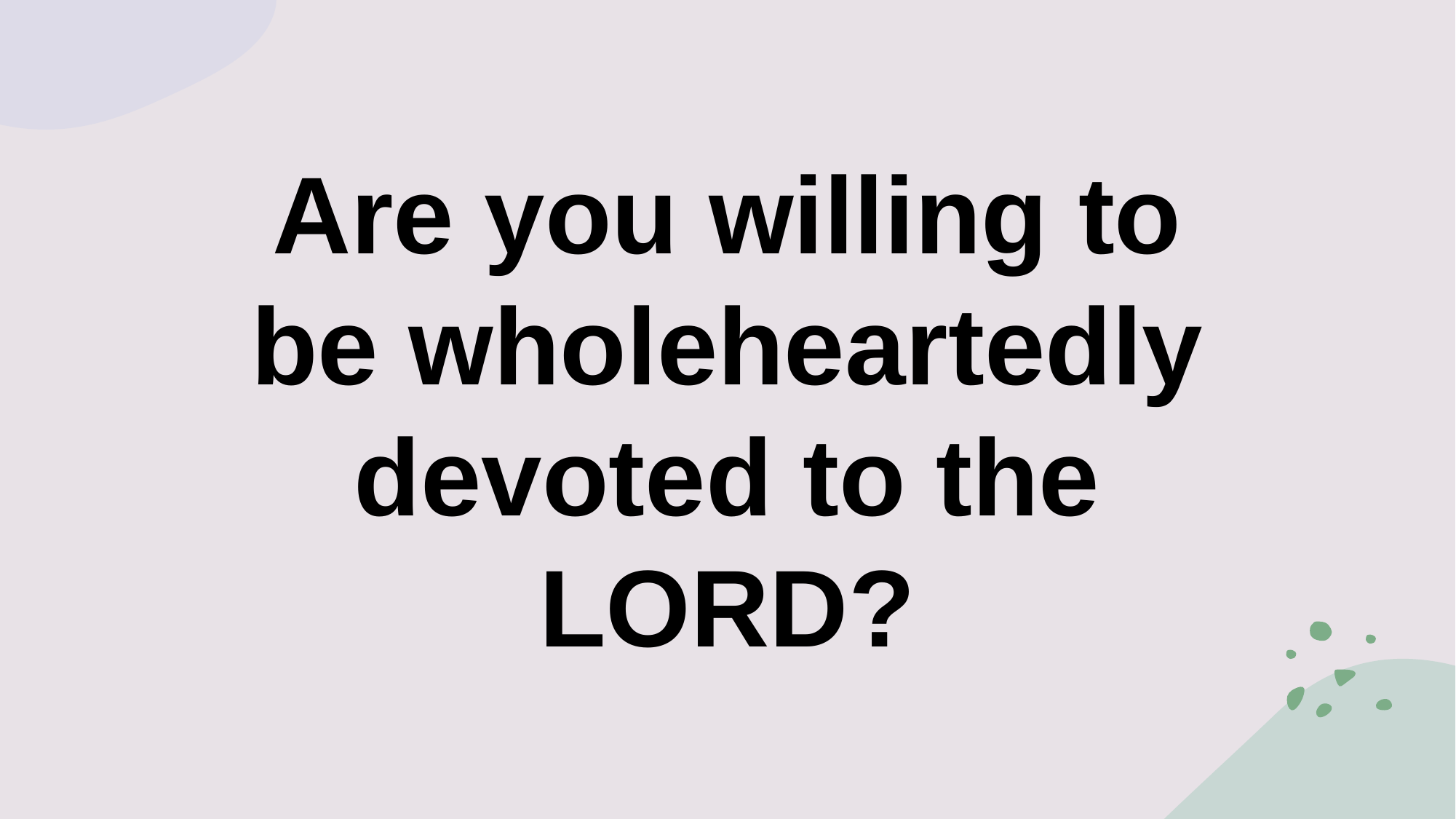

Are you willing to be wholeheartedly devoted to the LORD?